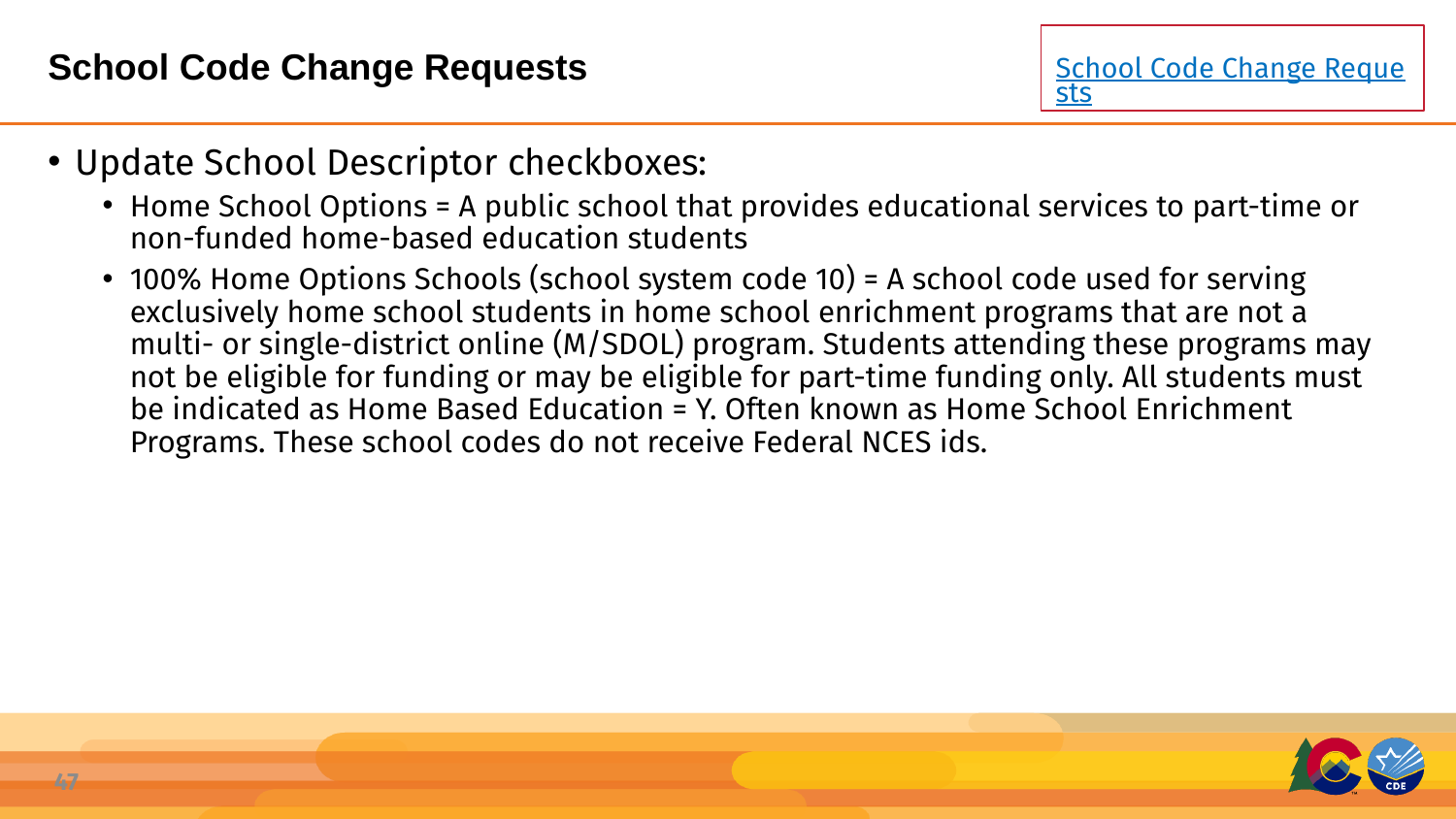

# School Code Change Requests
School Code Change Requests
Update School Descriptor checkboxes:
Home School Options = A public school that provides educational services to part-time or non-funded home-based education students
100% Home Options Schools (school system code 10) = A school code used for serving exclusively home school students in home school enrichment programs that are not a multi- or single-district online (M/SDOL) program. Students attending these programs may not be eligible for funding or may be eligible for part-time funding only. All students must be indicated as Home Based Education = Y. Often known as Home School Enrichment Programs. These school codes do not receive Federal NCES ids.
47